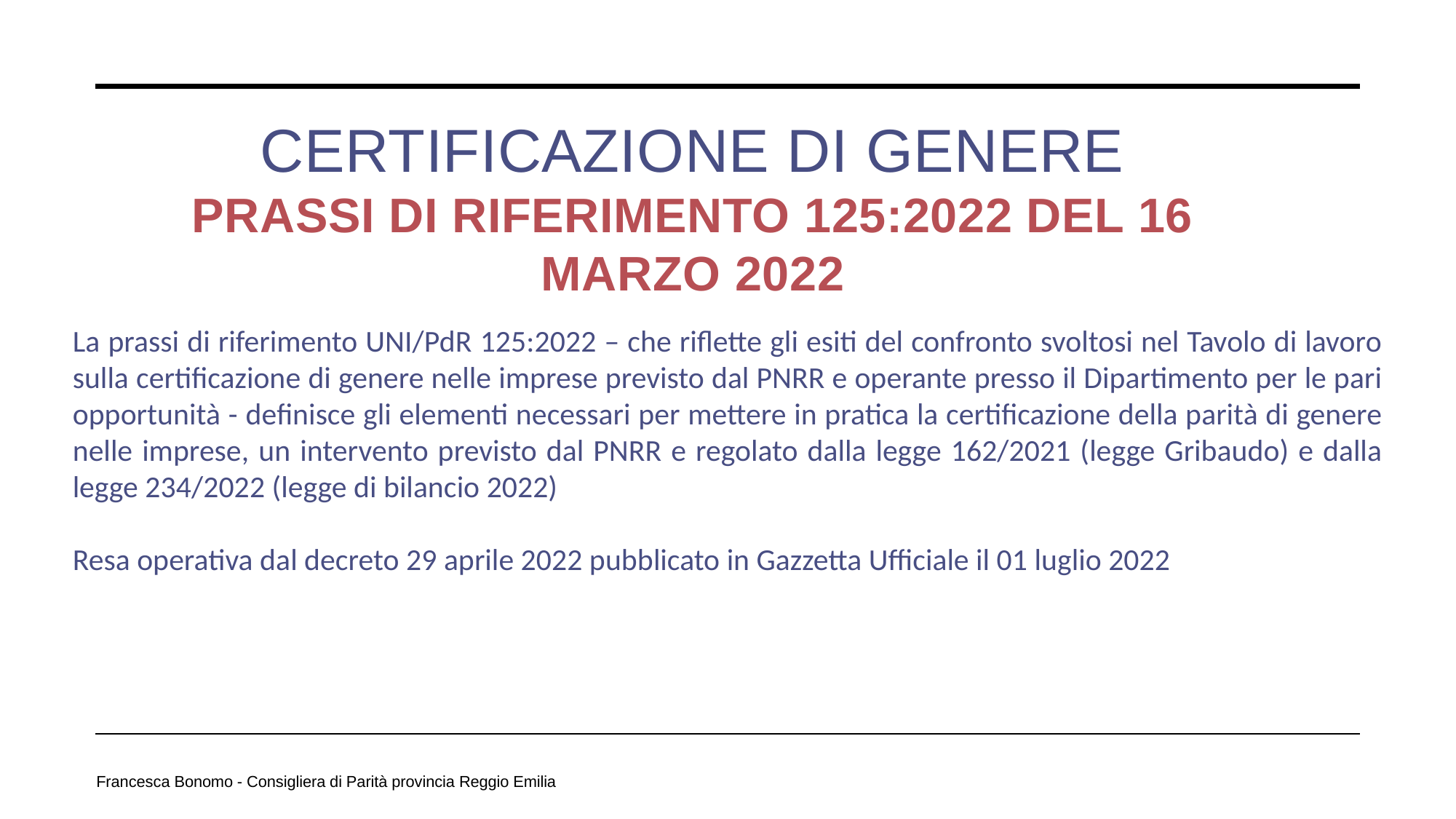

# Certificazione di genere Prassi di riferimento 125:2022 del 16 marzo 2022
La prassi di riferimento UNI/PdR 125:2022 – che riflette gli esiti del confronto svoltosi nel Tavolo di lavoro sulla certificazione di genere nelle imprese previsto dal PNRR e operante presso il Dipartimento per le pari opportunità - definisce gli elementi necessari per mettere in pratica la certificazione della parità di genere nelle imprese, un intervento previsto dal PNRR e regolato dalla legge 162/2021 (legge Gribaudo) e dalla legge 234/2022 (legge di bilancio 2022)

Resa operativa dal decreto 29 aprile 2022 pubblicato in Gazzetta Ufficiale il 01 luglio 2022
Francesca Bonomo - Consigliera di Parità provincia Reggio Emilia